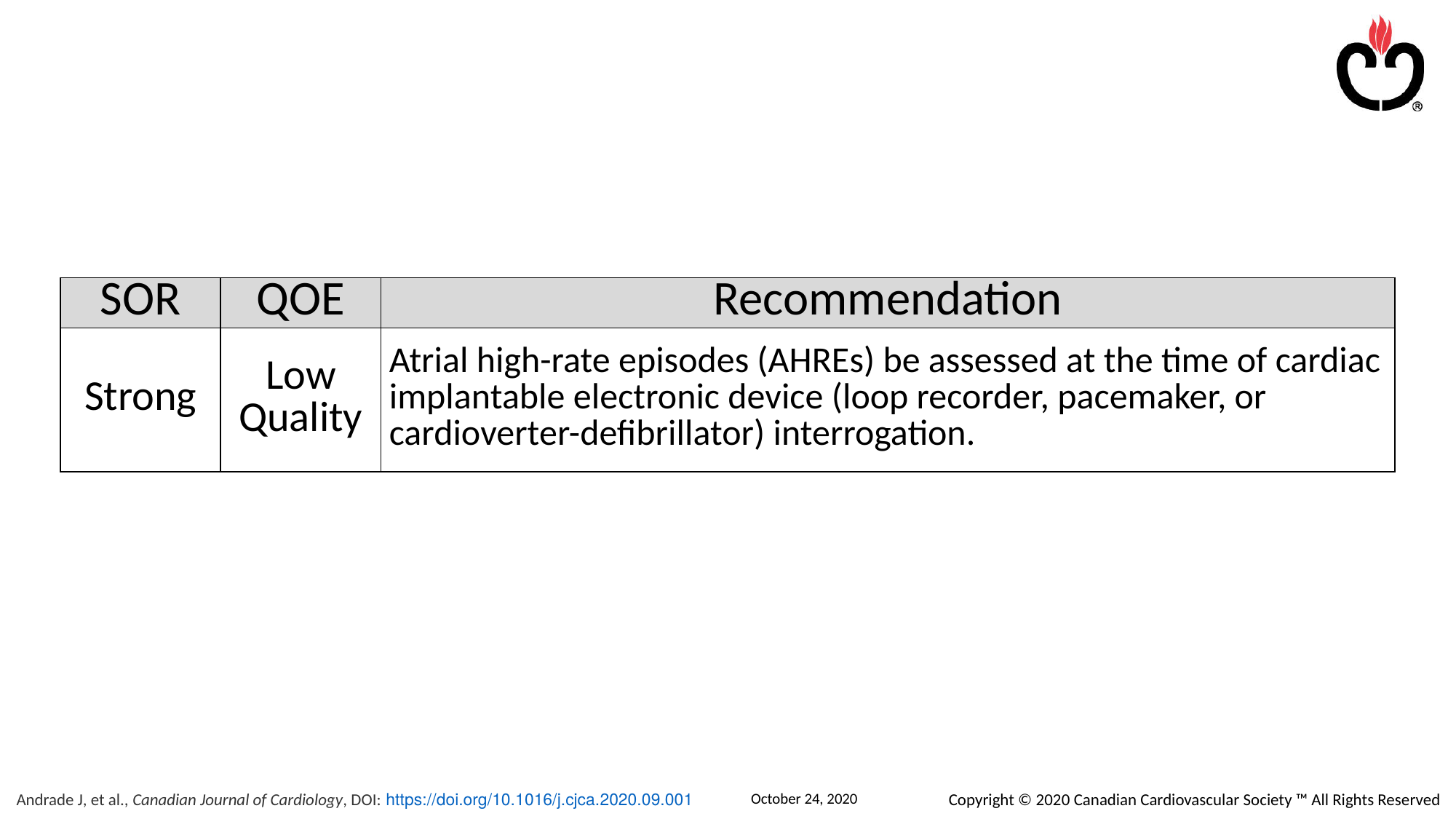

| SOR | QOE | Recommendation |
| --- | --- | --- |
| Strong | Low Quality | Atrial high-rate episodes (AHREs) be assessed at the time of cardiac implantable electronic device (loop recorder, pacemaker, or cardioverter-defibrillator) interrogation. |